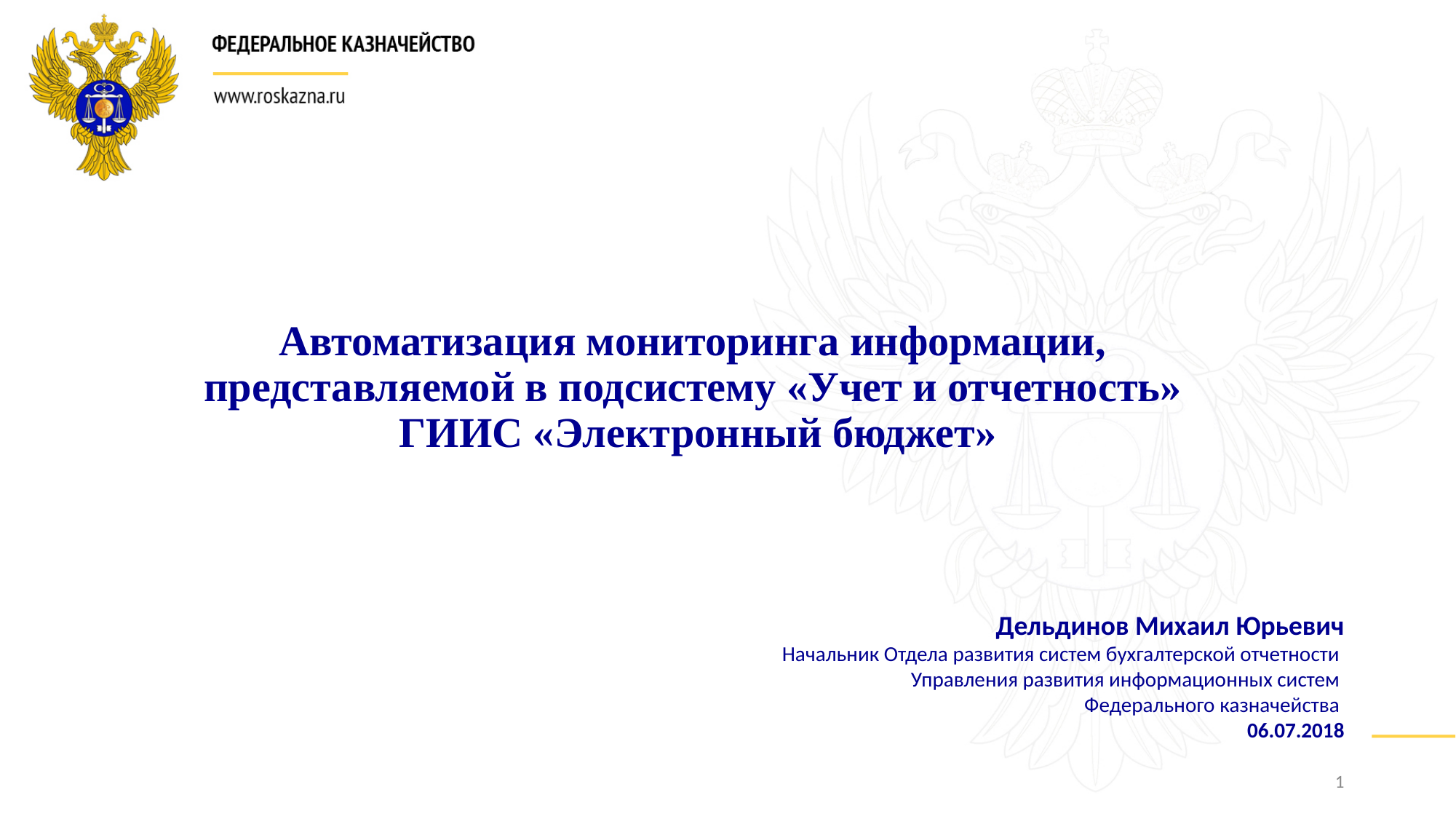

# Автоматизация мониторинга информации, представляемой в подсистему «Учет и отчетность» ГИИС «Электронный бюджет»
Дельдинов Михаил Юрьевич
Начальник Отдела развития систем бухгалтерской отчетности
Управления развития информационных систем
Федерального казначейства
06.07.2018
1